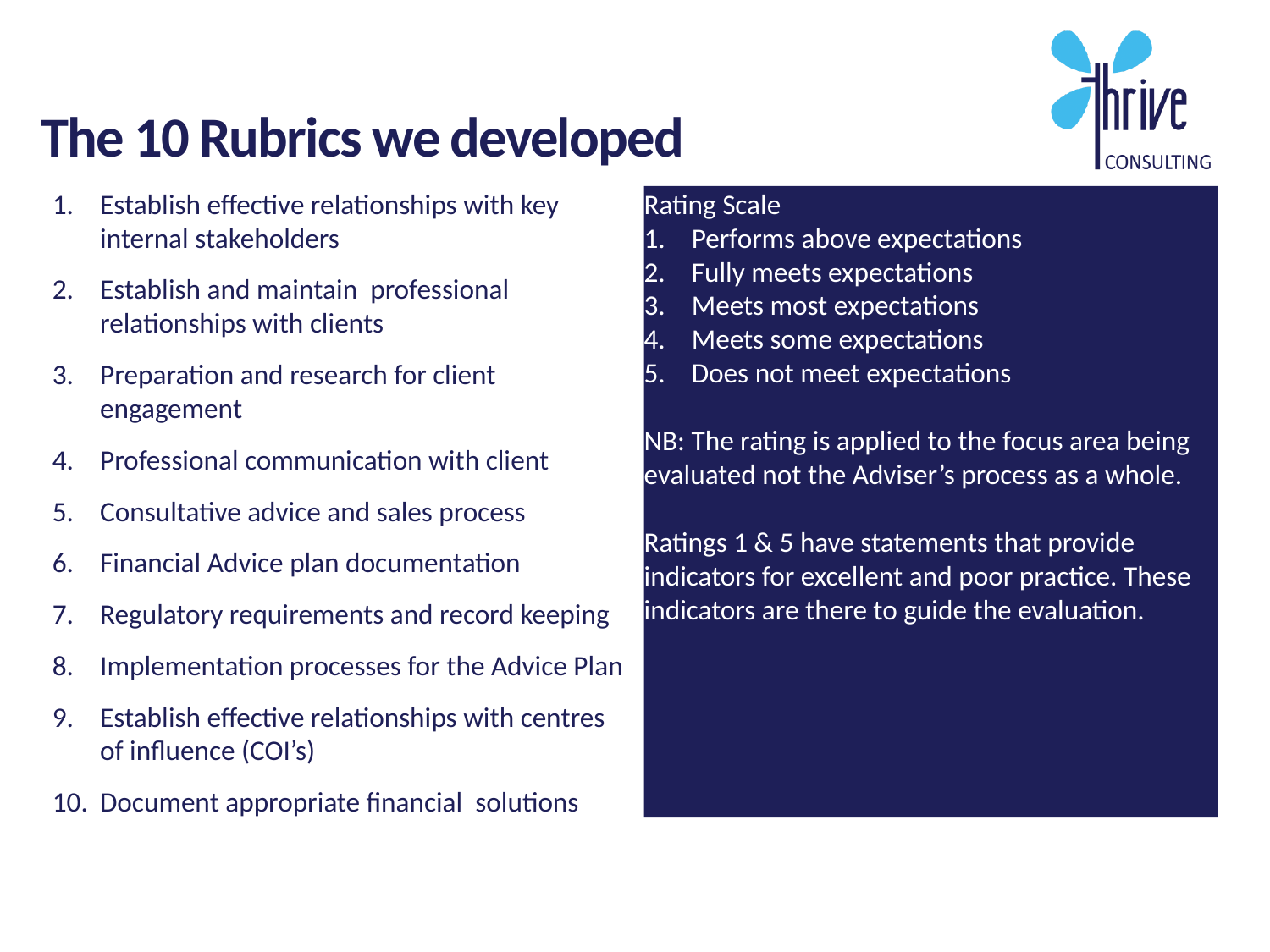

# The 10 Rubrics we developed
Establish effective relationships with key internal stakeholders
Establish and maintain  professional relationships with clients
Preparation and research for client engagement
Professional communication with client
Consultative advice and sales process
Financial Advice plan documentation
Regulatory requirements and record keeping
Implementation processes for the Advice Plan
Establish effective relationships with centres of influence (COI’s)
Document appropriate financial  solutions

Rating Scale
Performs above expectations
Fully meets expectations
Meets most expectations
Meets some expectations
Does not meet expectations

NB: The rating is applied to the focus area being evaluated not the Adviser’s process as a whole.

Ratings 1 & 5 have statements that provide indicators for excellent and poor practice. These indicators are there to guide the evaluation.